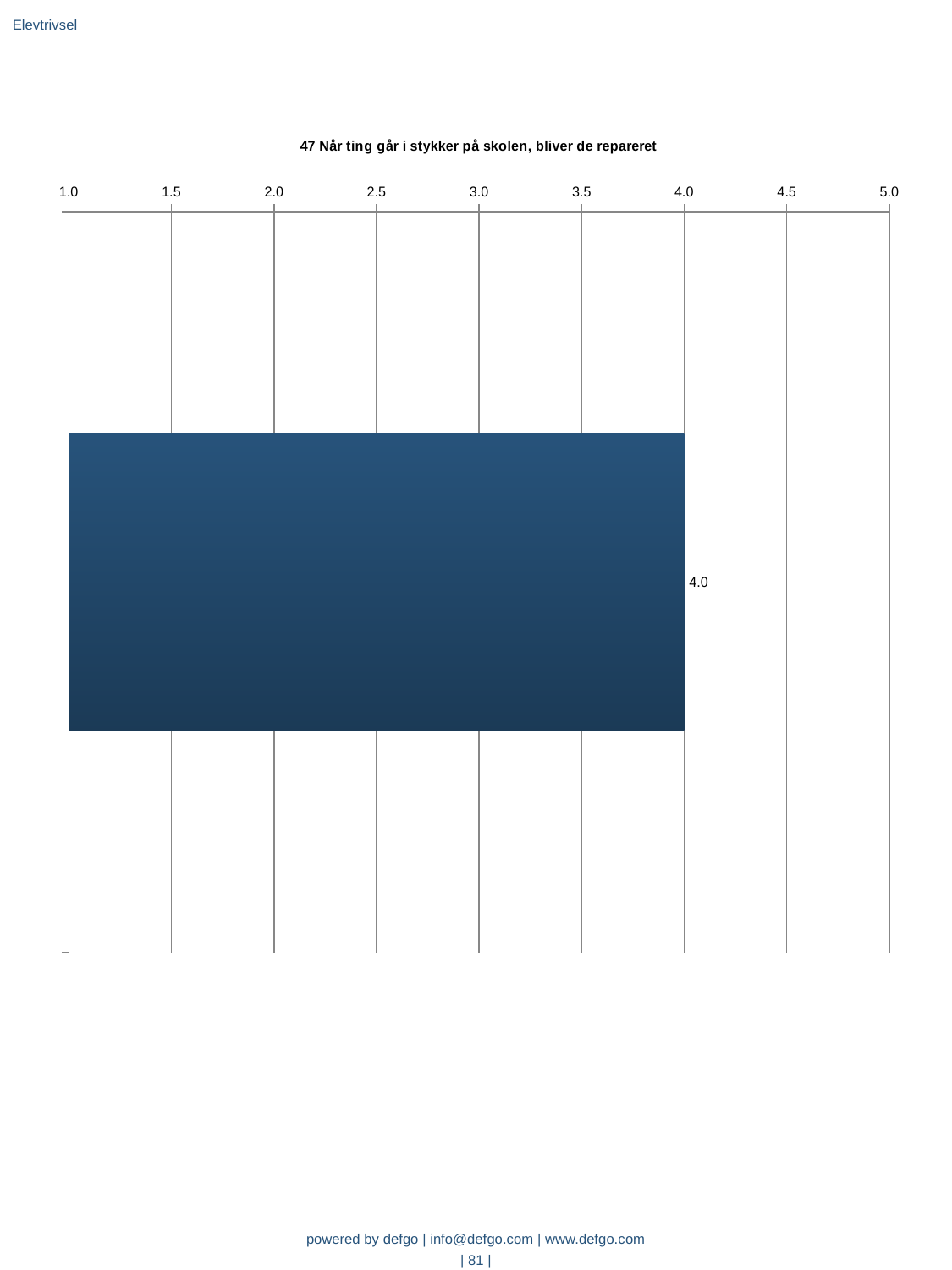

Elevtrivsel

### Chart: 47 Når ting går i stykker på skolen, bliver de repareret

| Category | Gns. |
|---|---|
|   | 4.0 |
powered by defgo | info@defgo.com | www.defgo.com
| 81 |